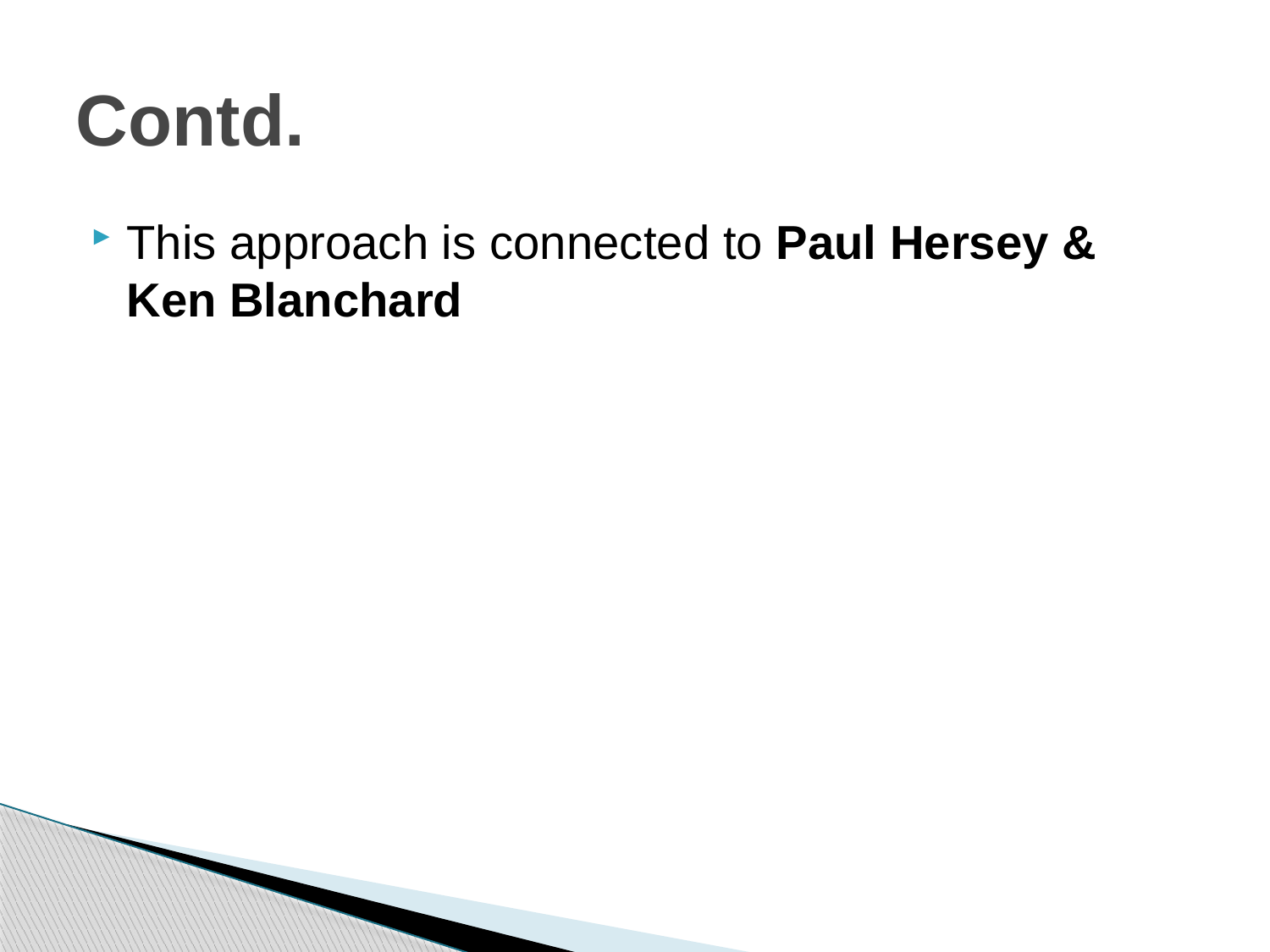

# Contd.
This approach is connected to Paul Hersey & Ken Blanchard